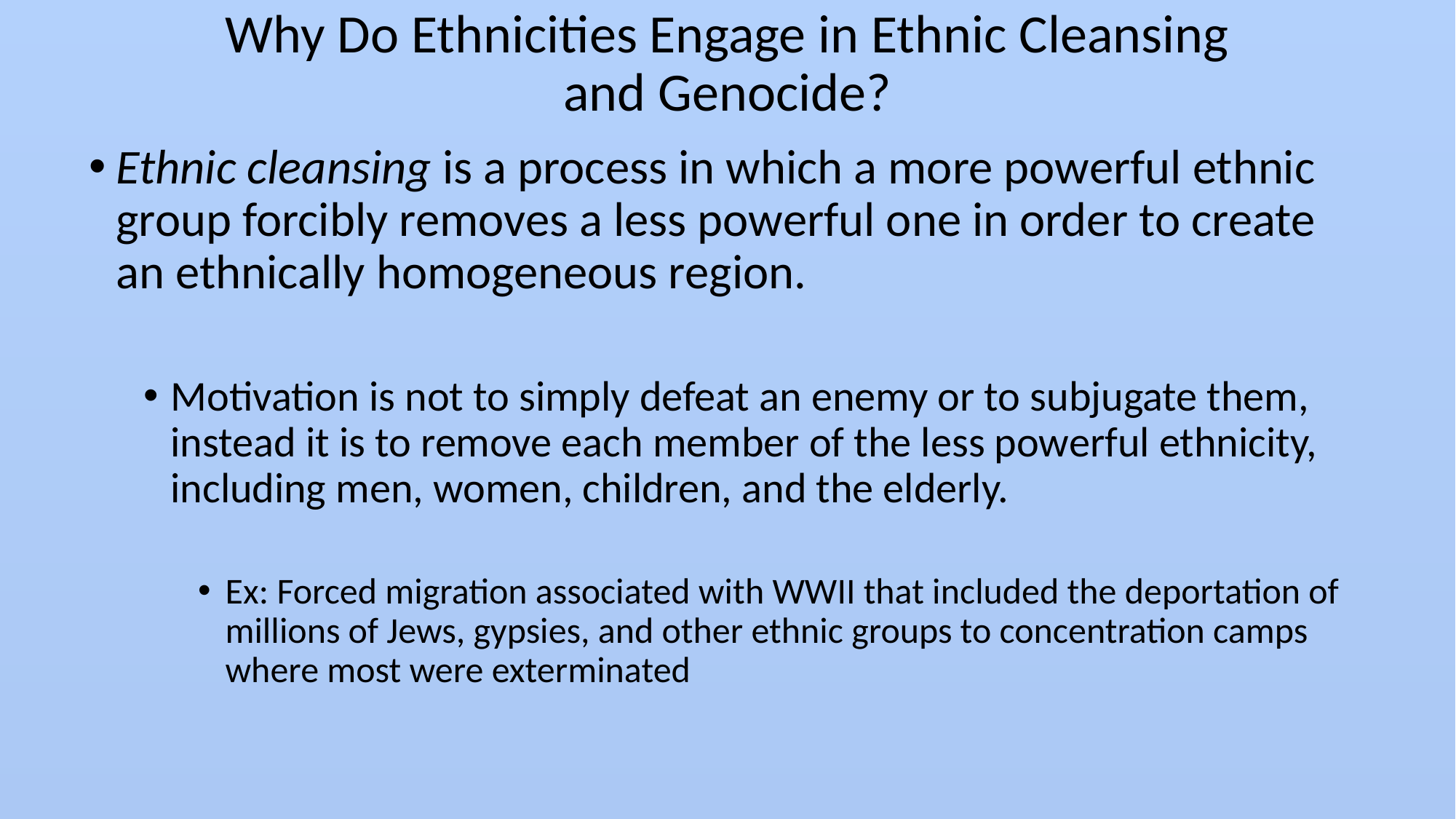

# Why Do Ethnicities Engage in Ethnic Cleansing and Genocide?
Ethnic cleansing is a process in which a more powerful ethnic group forcibly removes a less powerful one in order to create an ethnically homogeneous region.

Motivation is not to simply defeat an enemy or to subjugate them, instead it is to remove each member of the less powerful ethnicity, including men, women, children, and the elderly.

Ex: Forced migration associated with WWII that included the deportation of millions of Jews, gypsies, and other ethnic groups to concentration camps where most were exterminated